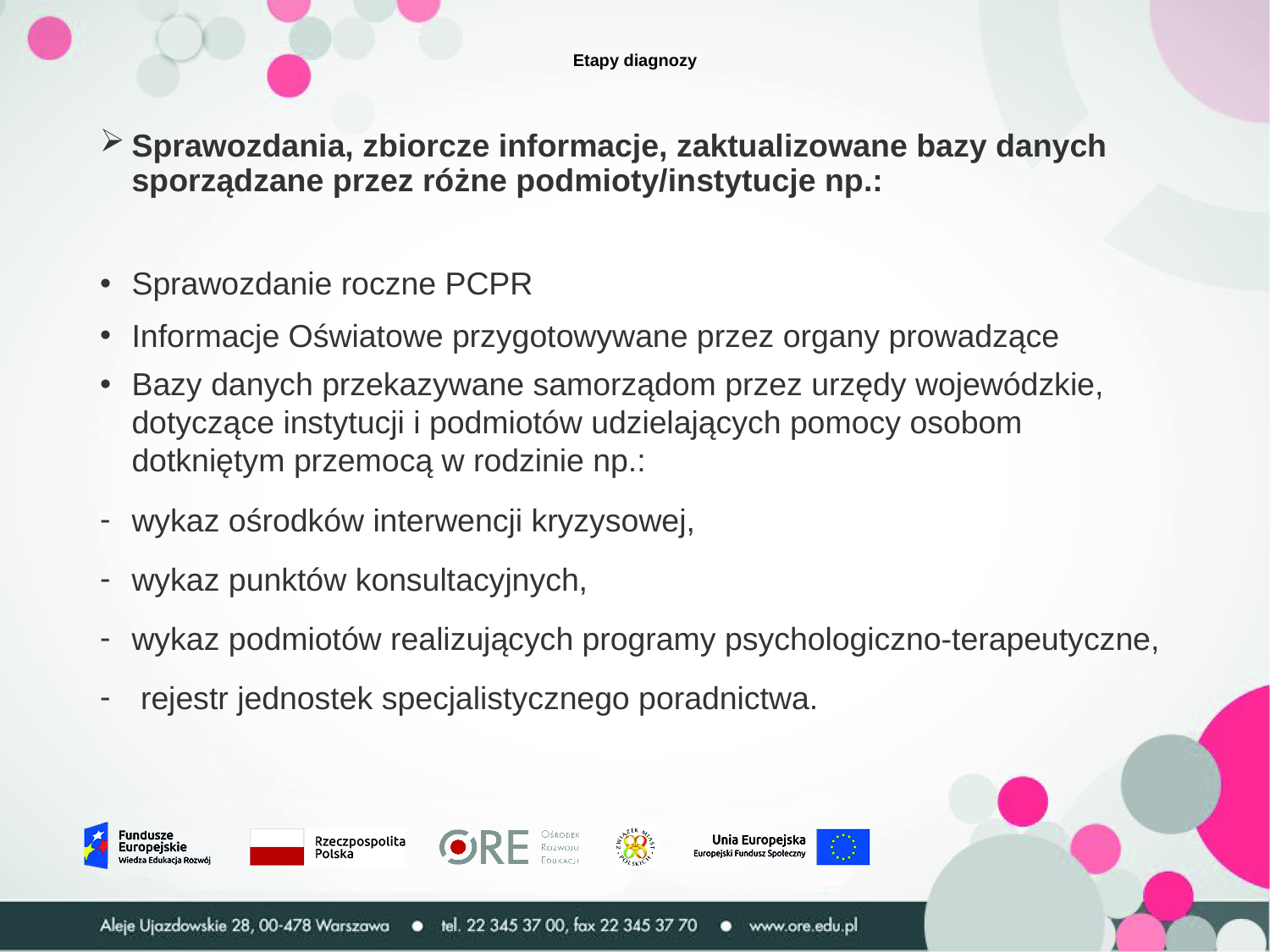

# Etapy diagnozy

Sprawozdania, zbiorcze informacje, zaktualizowane bazy danych sporządzane przez różne podmioty/instytucje np.:

Sprawozdanie roczne PCPR
Informacje Oświatowe przygotowywane przez organy prowadzące
Bazy danych przekazywane samorządom przez urzędy wojewódzkie, dotyczące instytucji i podmiotów udzielających pomocy osobom dotkniętym przemocą w rodzinie np.:
wykaz ośrodków interwencji kryzysowej,
wykaz punktów konsultacyjnych,
wykaz podmiotów realizujących programy psychologiczno-terapeutyczne,
 rejestr jednostek specjalistycznego poradnictwa.